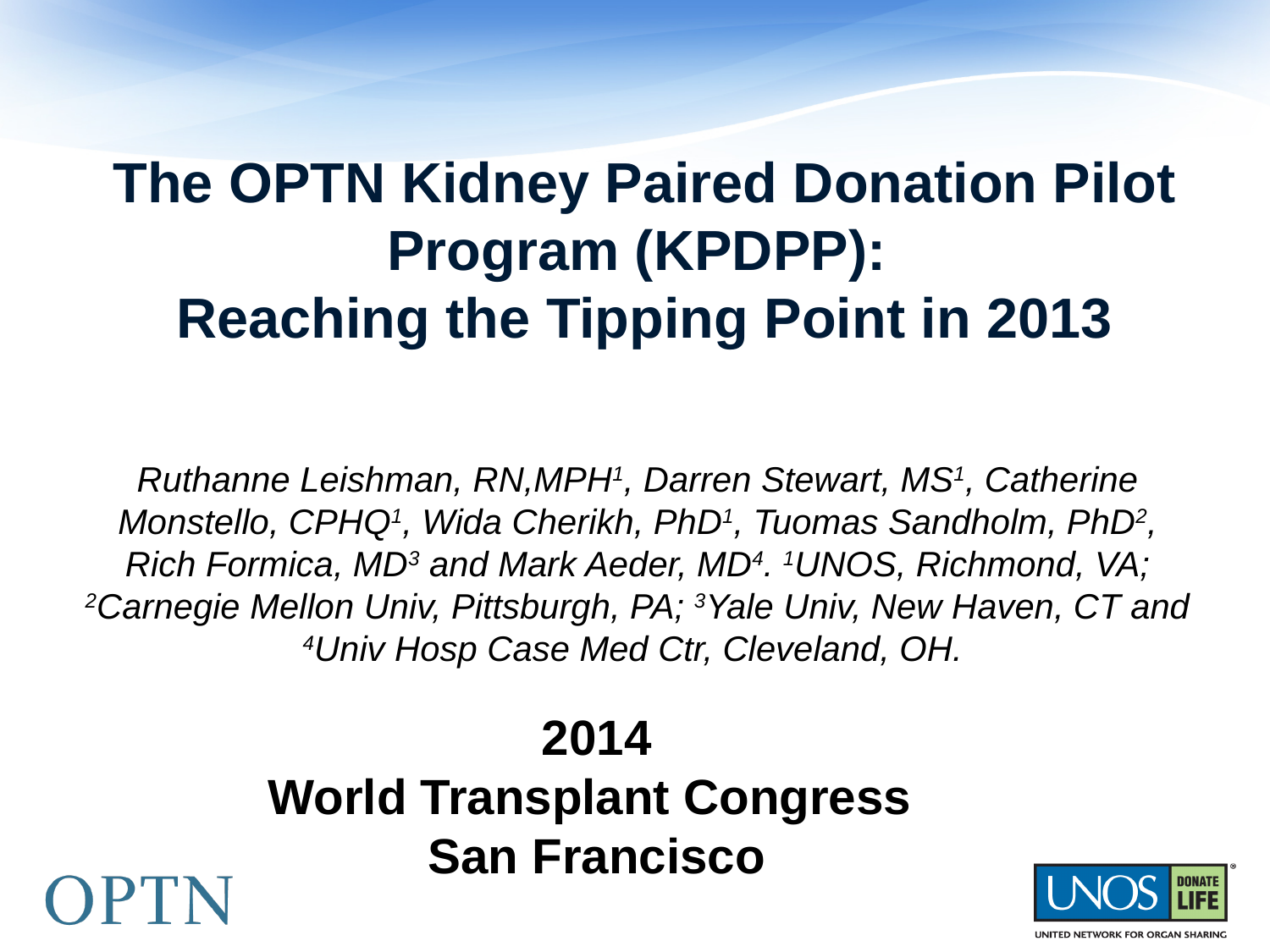

# The OPTN Kidney Paired Donation Pilot Program (KPDPP): Reaching the Tipping Point in 2013
Ruthanne Leishman, RN,MPH1, Darren Stewart, MS1, Catherine Monstello, CPHQ1, Wida Cherikh, PhD1, Tuomas Sandholm, PhD2, Rich Formica, MD3 and Mark Aeder, MD4. 1UNOS, Richmond, VA; 2Carnegie Mellon Univ, Pittsburgh, PA; 3Yale Univ, New Haven, CT and 4Univ Hosp Case Med Ctr, Cleveland, OH.
2014
World Transplant Congress
San Francisco